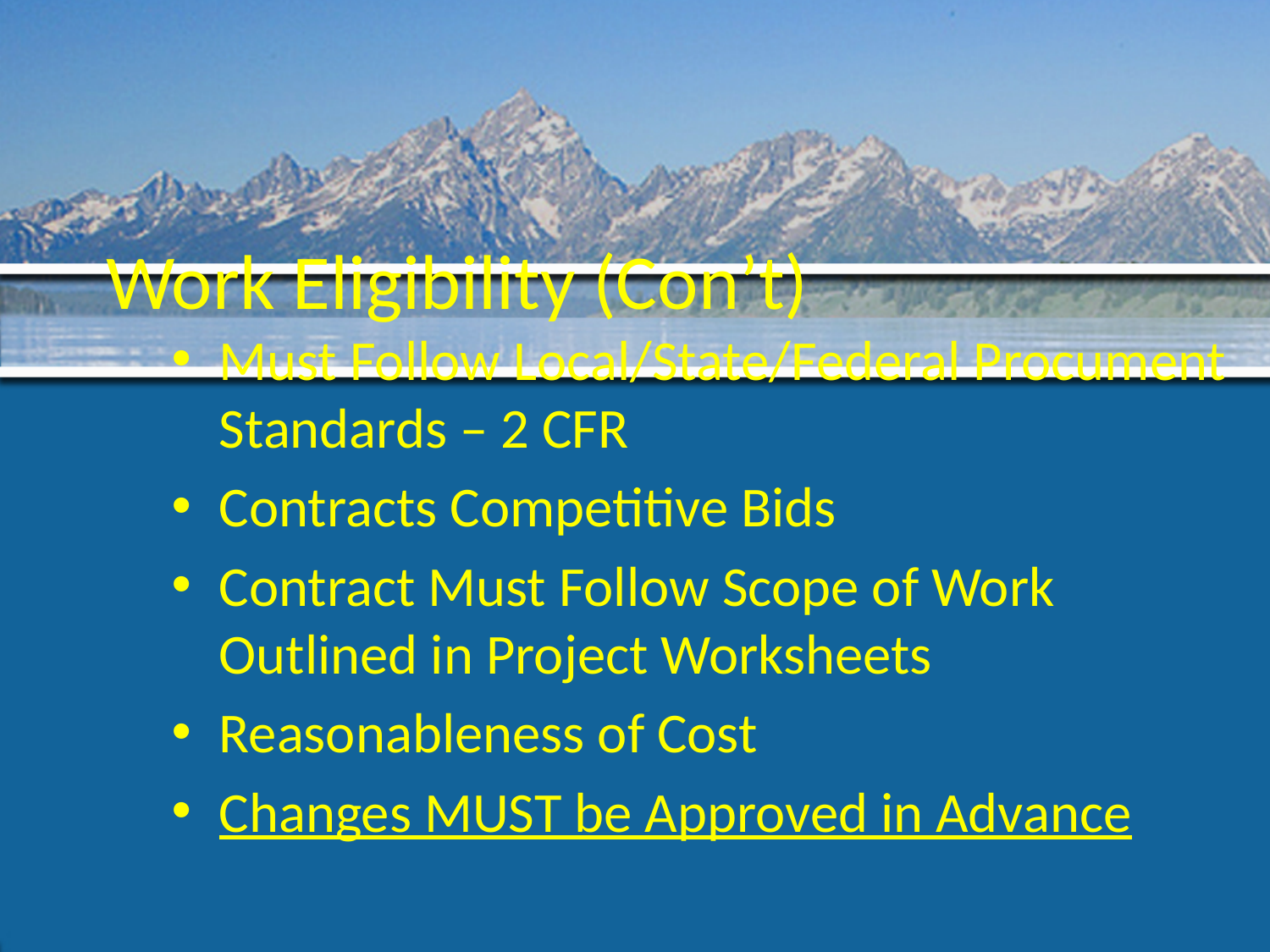

# Work Eligibility (Con’t)
Must Follow Local/State/Federal Procument Standards – 2 CFR
Contracts Competitive Bids
Contract Must Follow Scope of Work Outlined in Project Worksheets
Reasonableness of Cost
Changes MUST be Approved in Advance